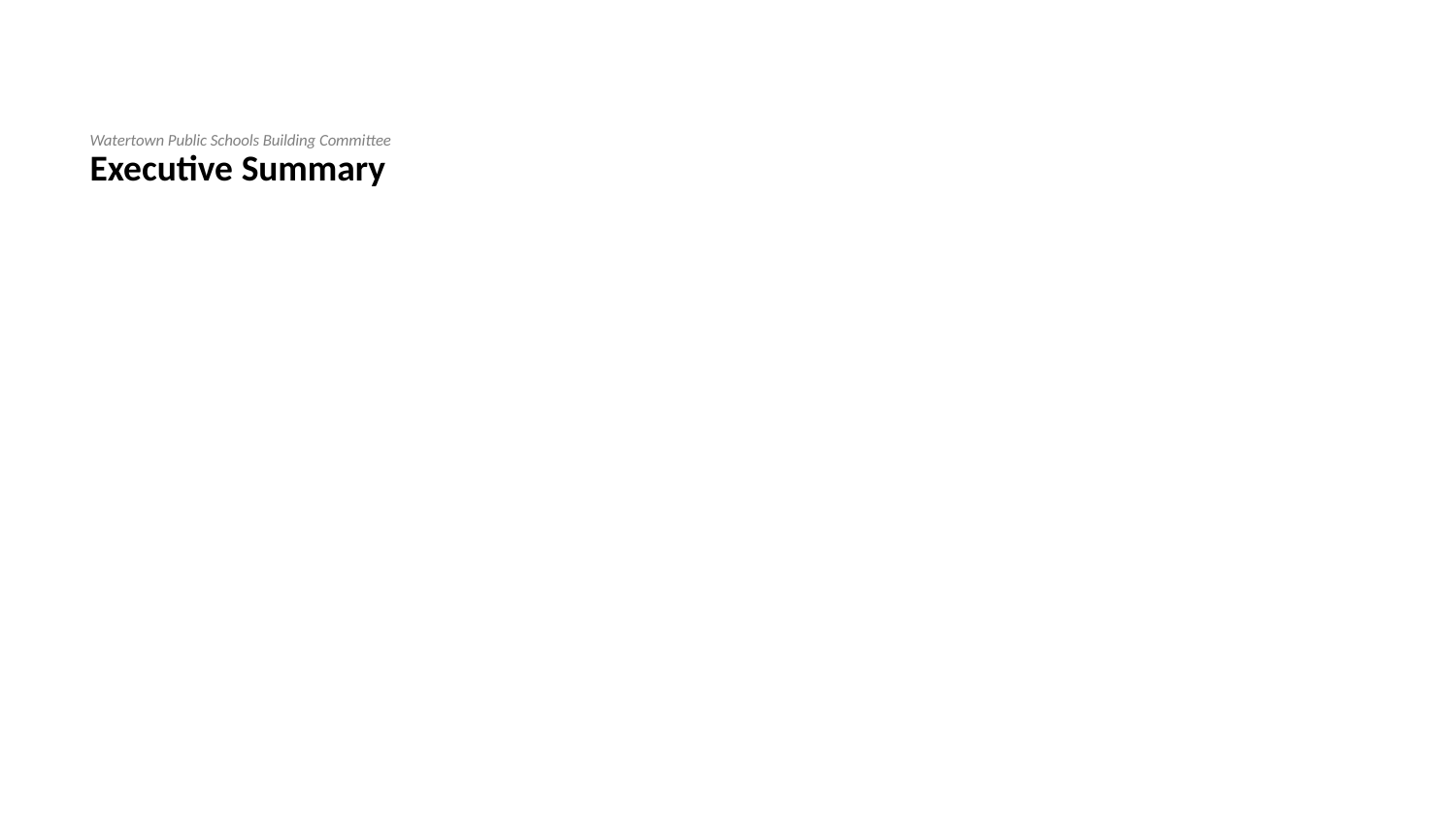

# Watertown Public Schools Building Committee Executive Summary